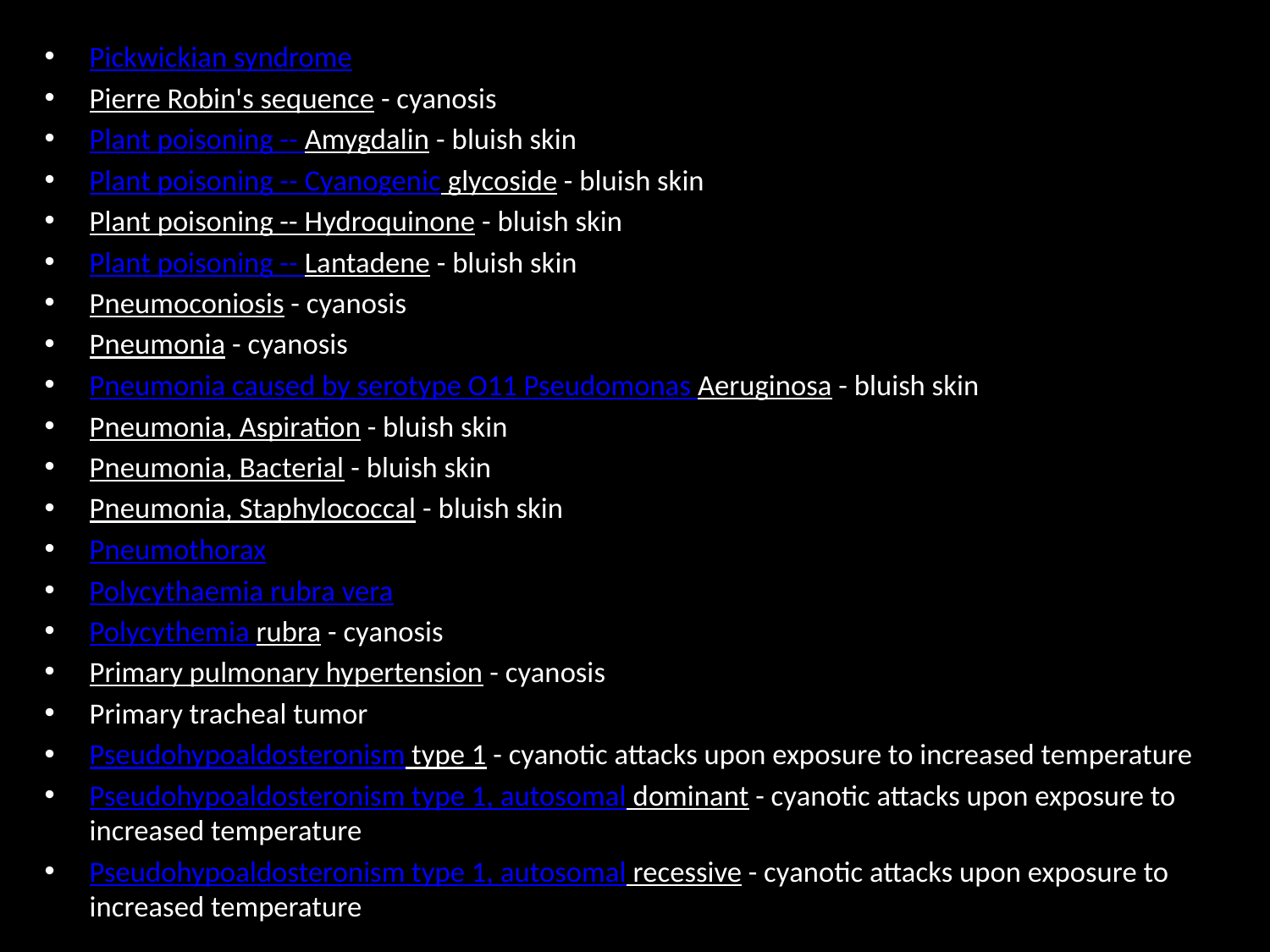

Pickwickian syndrome
Pierre Robin's sequence - cyanosis
Plant poisoning -- Amygdalin - bluish skin
Plant poisoning -- Cyanogenic glycoside - bluish skin
Plant poisoning -- Hydroquinone - bluish skin
Plant poisoning -- Lantadene - bluish skin
Pneumoconiosis - cyanosis
Pneumonia - cyanosis
Pneumonia caused by serotype O11 Pseudomonas Aeruginosa - bluish skin
Pneumonia, Aspiration - bluish skin
Pneumonia, Bacterial - bluish skin
Pneumonia, Staphylococcal - bluish skin
Pneumothorax
Polycythaemia rubra vera
Polycythemia rubra - cyanosis
Primary pulmonary hypertension - cyanosis
Primary tracheal tumor
Pseudohypoaldosteronism type 1 - cyanotic attacks upon exposure to increased temperature
Pseudohypoaldosteronism type 1, autosomal dominant - cyanotic attacks upon exposure to increased temperature
Pseudohypoaldosteronism type 1, autosomal recessive - cyanotic attacks upon exposure to increased temperature

#